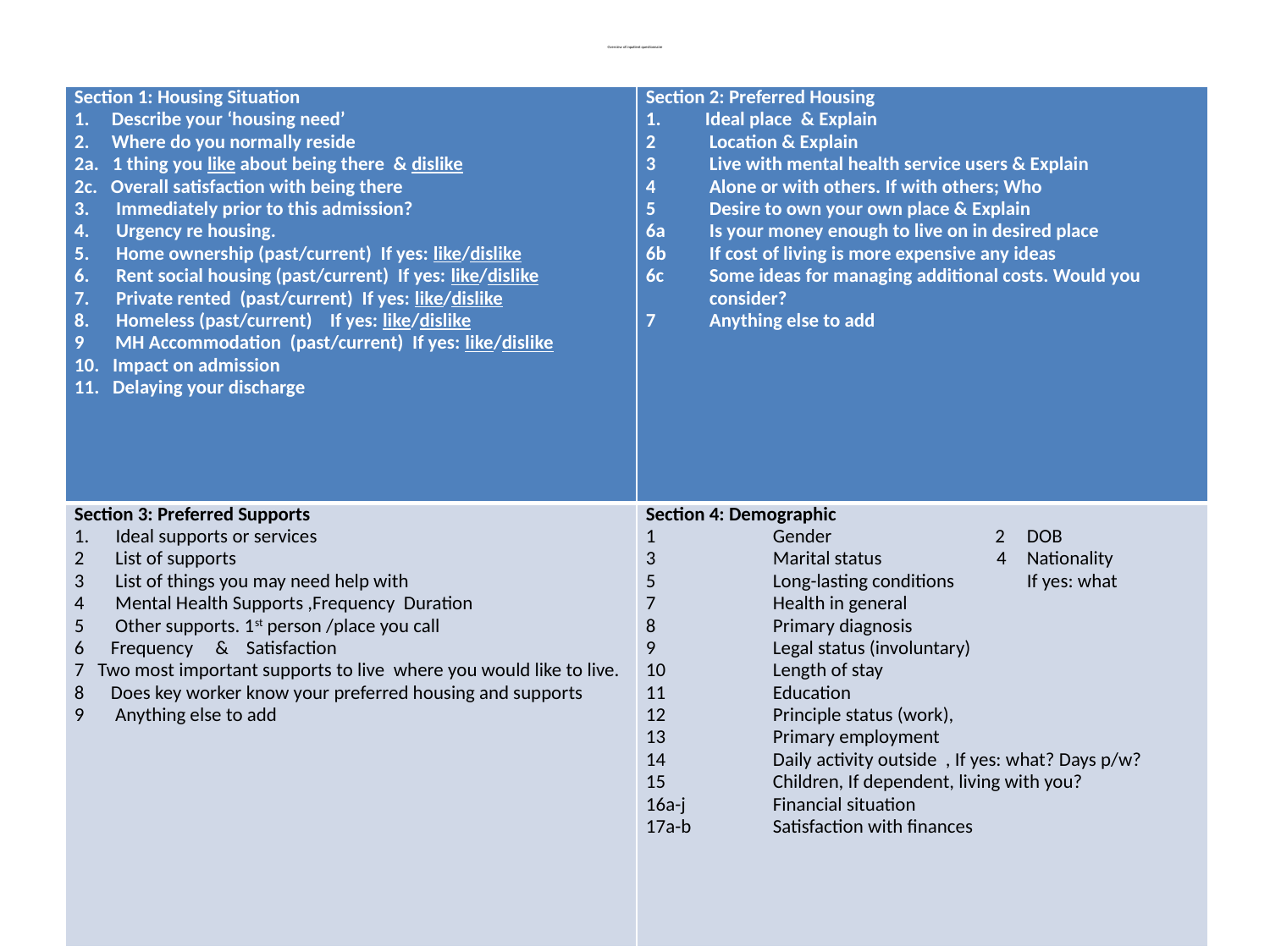

# Overview of inpatient questionnaire
| Section 1: Housing Situation 1. Describe your ‘housing need’ 2. Where do you normally reside 2a. 1 thing you like about being there & dislike 2c. Overall satisfaction with being there 3. Immediately prior to this admission? 4. Urgency re housing. 5. Home ownership (past/current) If yes: like/dislike 6. Rent social housing (past/current) If yes: like/dislike 7. Private rented (past/current) If yes: like/dislike 8. Homeless (past/current) If yes: like/dislike 9 MH Accommodation (past/current) If yes: like/dislike 10. Impact on admission 11. Delaying your discharge | Section 2: Preferred Housing 1. Ideal place & Explain 2 Location & Explain 3 Live with mental health service users & Explain 4 Alone or with others. If with others; Who 5 Desire to own your own place & Explain 6a Is your money enough to live on in desired place 6b If cost of living is more expensive any ideas 6c Some ideas for managing additional costs. Would you consider? 7 Anything else to add |
| --- | --- |
| Section 3: Preferred Supports 1. Ideal supports or services 2 List of supports 3 List of things you may need help with 4 Mental Health Supports ,Frequency Duration 5 Other supports. 1st person /place you call 6 Frequency & Satisfaction 7 Two most important supports to live where you would like to live. 8 Does key worker know your preferred housing and supports 9 Anything else to add | Section 4: Demographic 1 Gender 2 DOB 3 Marital status 4 Nationality 5 Long-lasting conditions If yes: what 7 Health in general 8 Primary diagnosis 9 Legal status (involuntary) 10 Length of stay 11 Education 12 Principle status (work), 13 Primary employment 14 Daily activity outside , If yes: what? Days p/w? 15 Children, If dependent, living with you? 16a-j Financial situation 17a-b Satisfaction with finances |